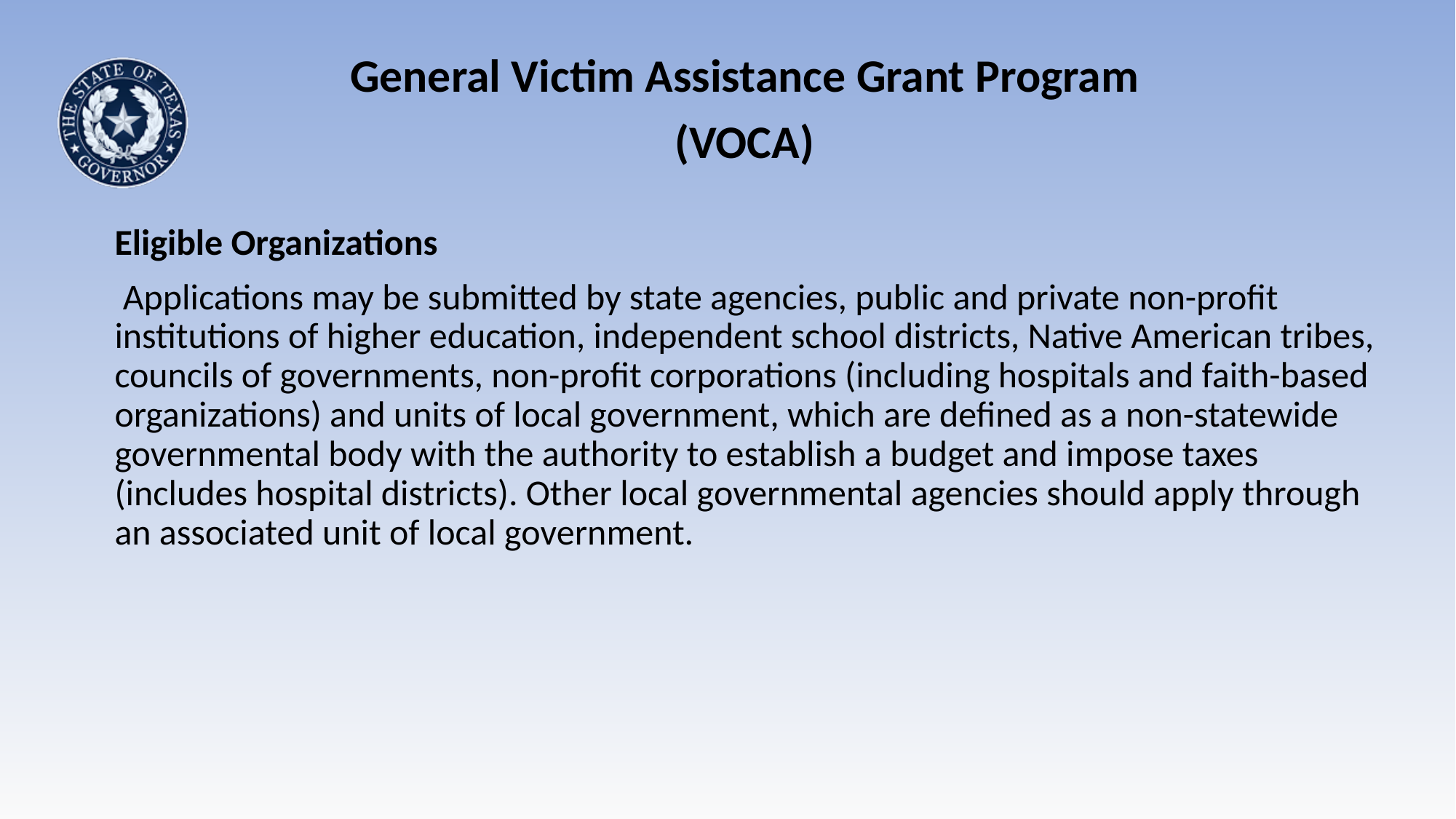

General Victim Assistance Grant Program (VOCA)
Eligible Organizations
 Applications may be submitted by state agencies, public and private non-profit institutions of higher education, independent school districts, Native American tribes, councils of governments, non-profit corporations (including hospitals and faith-based organizations) and units of local government, which are defined as a non-statewide governmental body with the authority to establish a budget and impose taxes (includes hospital districts). Other local governmental agencies should apply through an associated unit of local government.